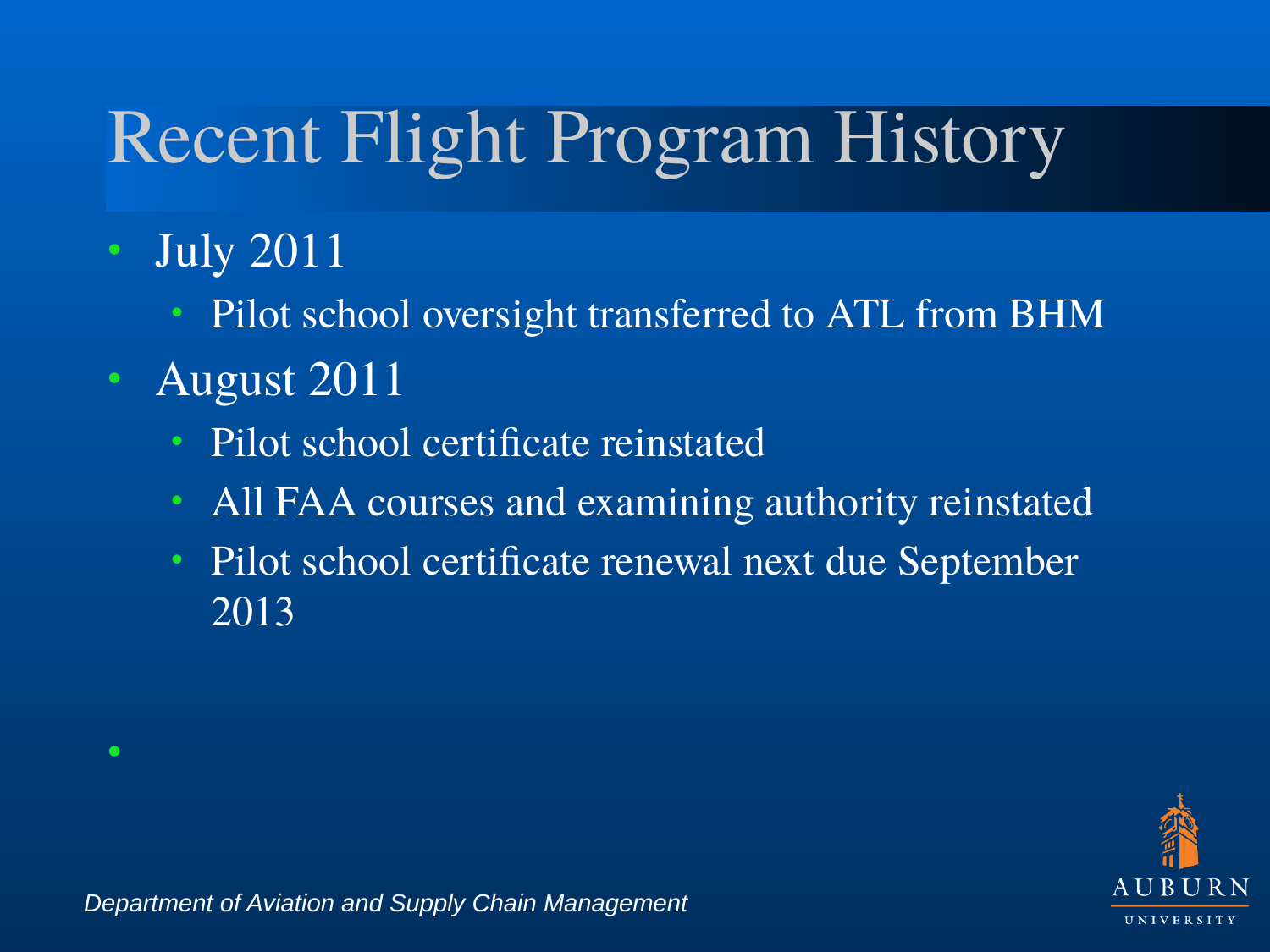

# Recent Flight Program History
July 2011
Pilot school oversight transferred to ATL from BHM
August 2011
Pilot school certificate reinstated
All FAA courses and examining authority reinstated
Pilot school certificate renewal next due September 2013